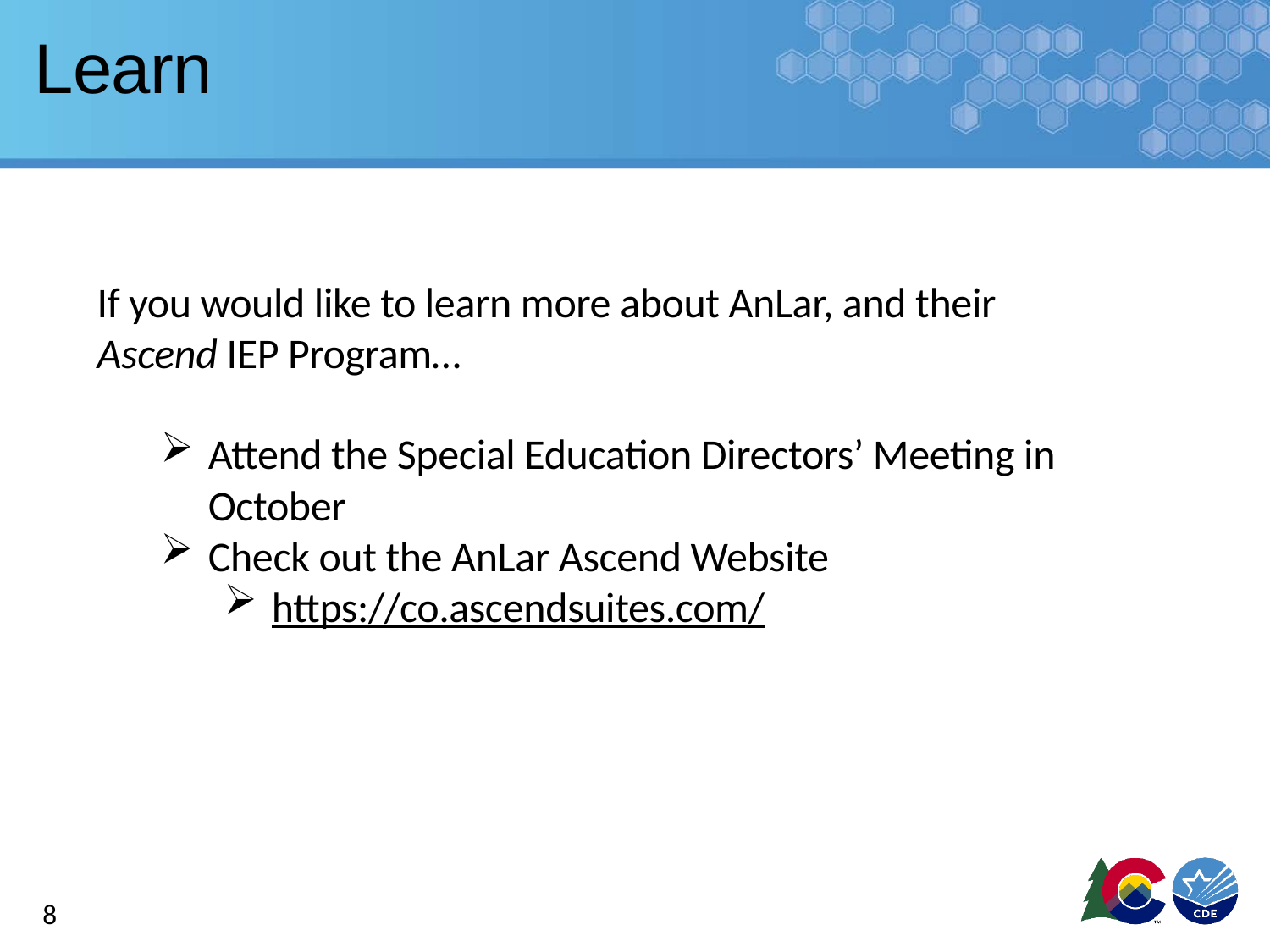

# Learn
If you would like to learn more about AnLar, and their Ascend IEP Program…

Attend the Special Education Directors’ Meeting in October
Check out the AnLar Ascend Website
https://co.ascendsuites.com/

8